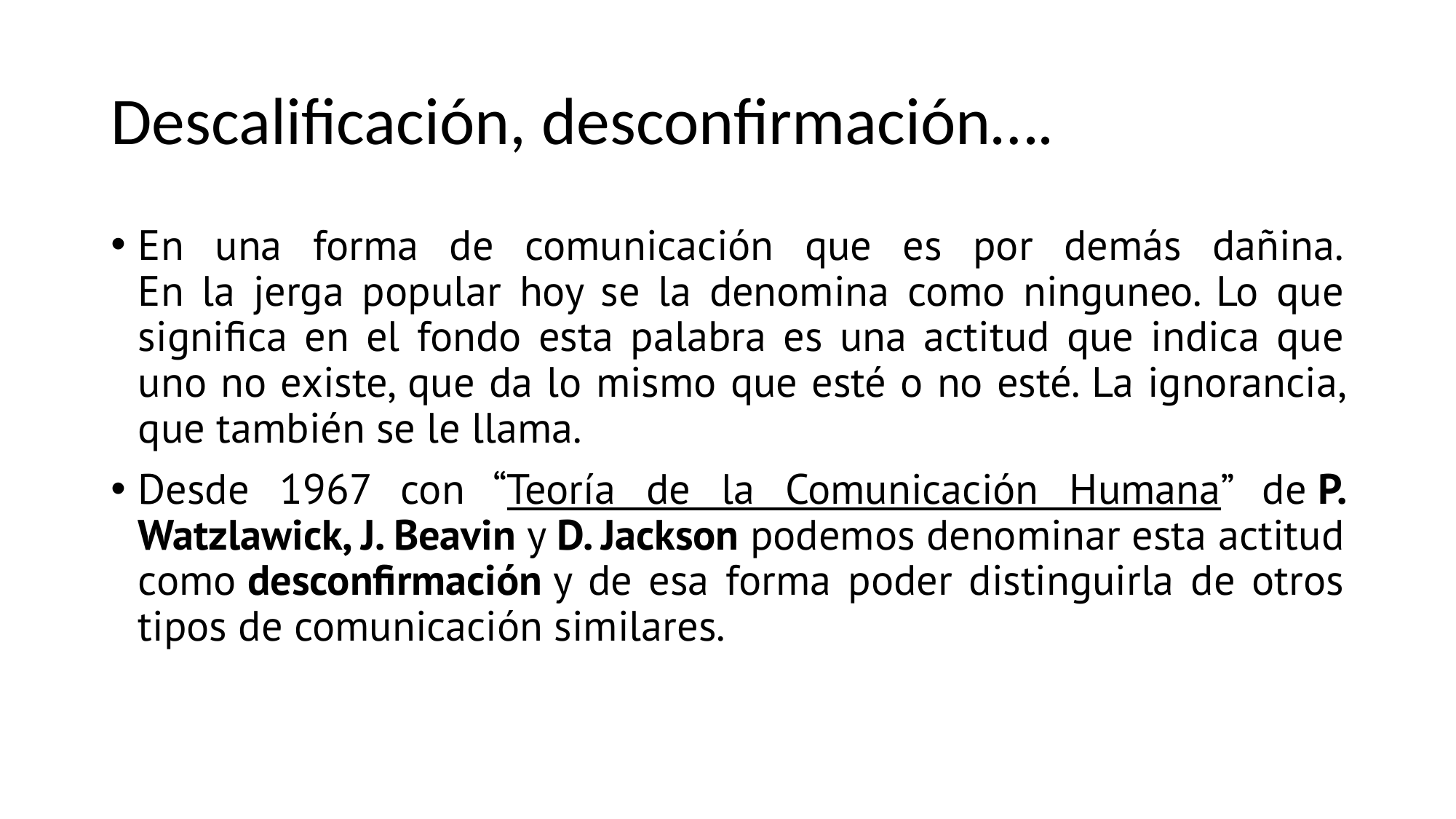

# Descalificación, desconfirmación….
En una forma de comunicación que es por demás dañina.
En la jerga popular hoy se la denomina como ninguneo. Lo que significa en el fondo esta palabra es una actitud que indica que uno no existe, que da lo mismo que esté o no esté. La ignorancia, que también se le llama.
Desde 1967 con “Teoría de la Comunicación Humana” de P. Watzlawick, J. Beavin y D. Jackson podemos denominar esta actitud como desconfirmación y de esa forma poder distinguirla de otros tipos de comunicación similares.